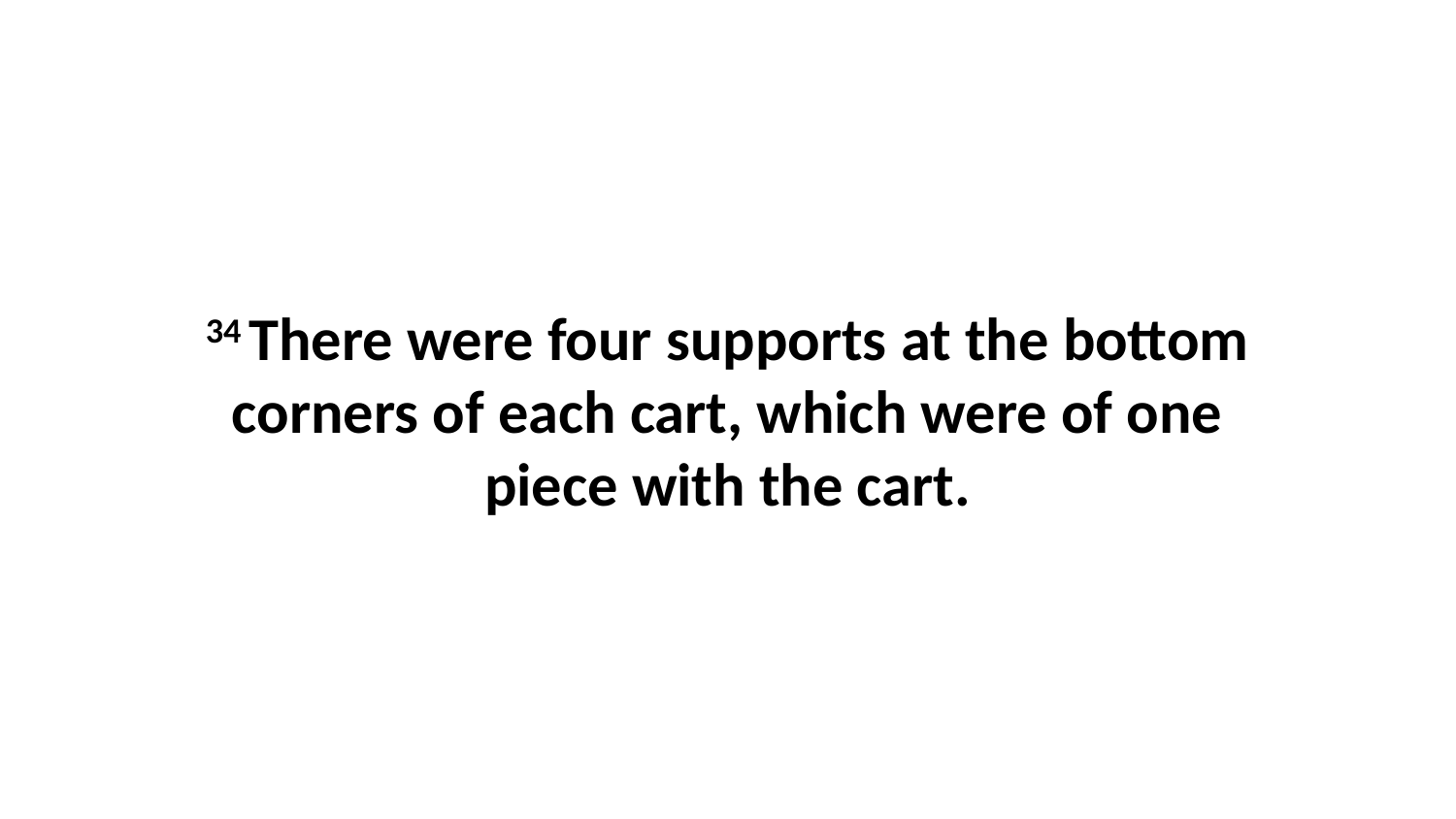

34 There were four supports at the bottom corners of each cart, which were of one piece with the cart.